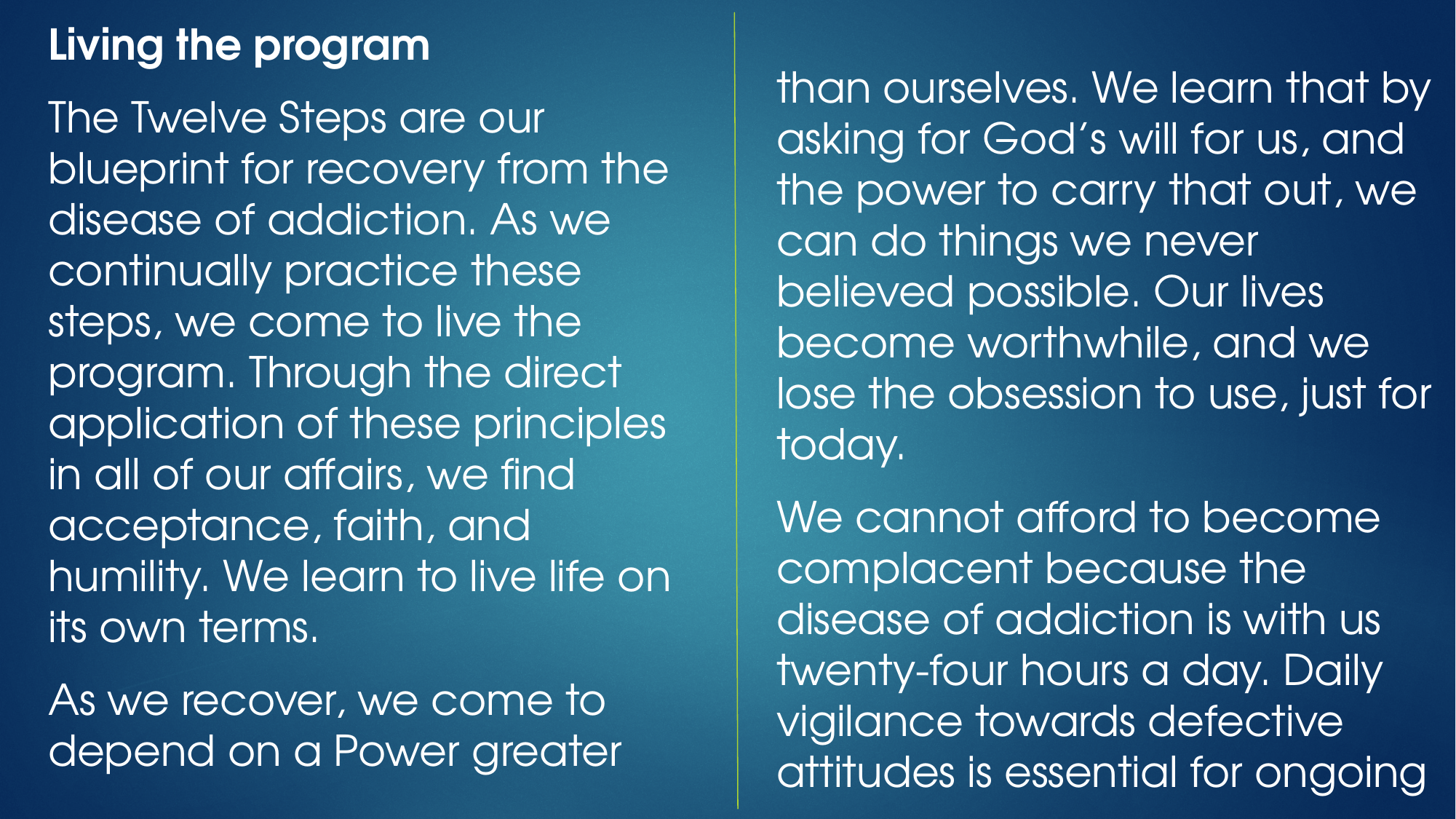

Living the program
The Twelve Steps are our blueprint for recovery from the disease of addiction. As we continually practice these steps, we come to live the program. Through the direct application of these principles in all of our affairs, we find acceptance, faith, and humility. We learn to live life on its own terms.
As we recover, we come to depend on a Power greater
than ourselves. We learn that by asking for God’s will for us, and the power to carry that out, we can do things we never believed possible. Our lives become worthwhile, and we lose the obsession to use, just for today.
We cannot afford to become complacent because the disease of addiction is with us twenty-four hours a day. Daily vigilance towards defective attitudes is essential for ongoing